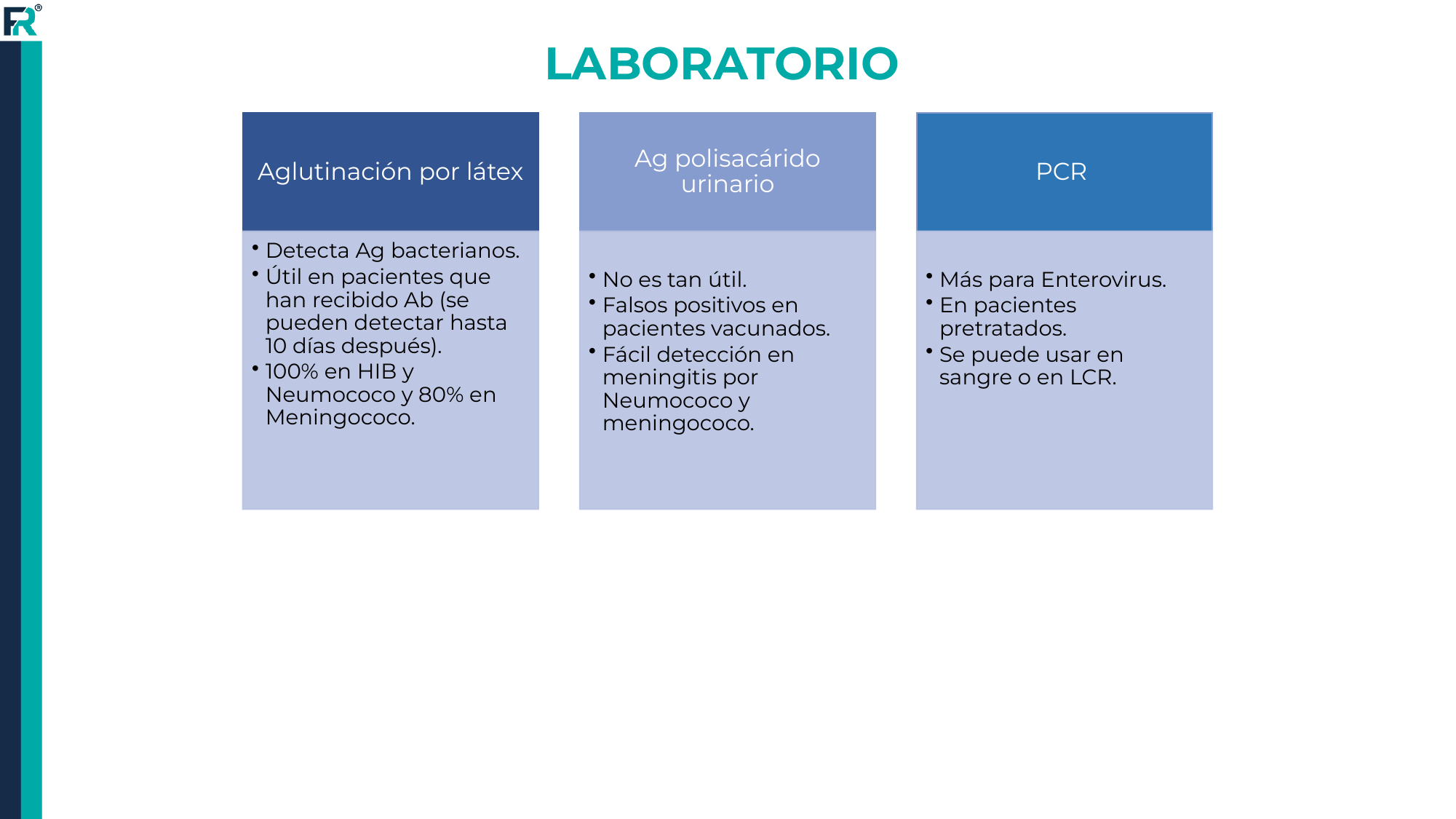

LABORATORIO
Aglutinación por látex
Detecta Ag bacterianos.
Útil en pacientes que han recibido Ab (se pueden detectar hasta 10 días después).
100% en HIB y Neumococo y 80% en Meningococo.
Ag polisacárido urinario

No es tan útil.
Falsos positivos en pacientes vacunados.
Fácil detección en meningitis por Neumococo y meningococo.
PCR

Más para Enterovirus.
En pacientes pretratados.
Se puede usar en sangre o en LCR.